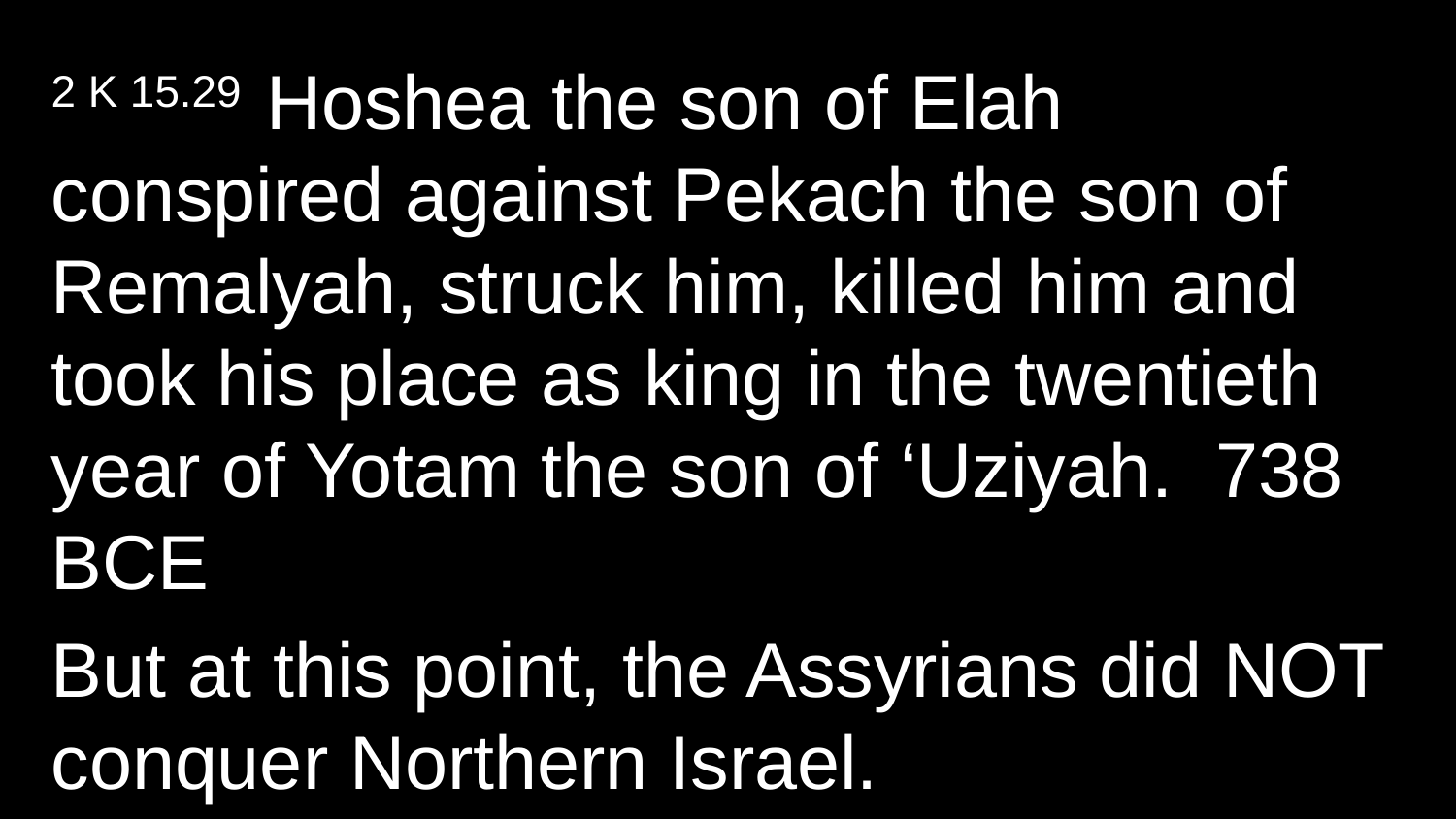

2 K 15.29  Hoshea the son of Elah conspired against Pekach the son of Remalyah, struck him, killed him and took his place as king in the twentieth year of Yotam the son of ‘Uziyah.  738 BCE
But at this point, the Assyrians did NOT conquer Northern Israel.